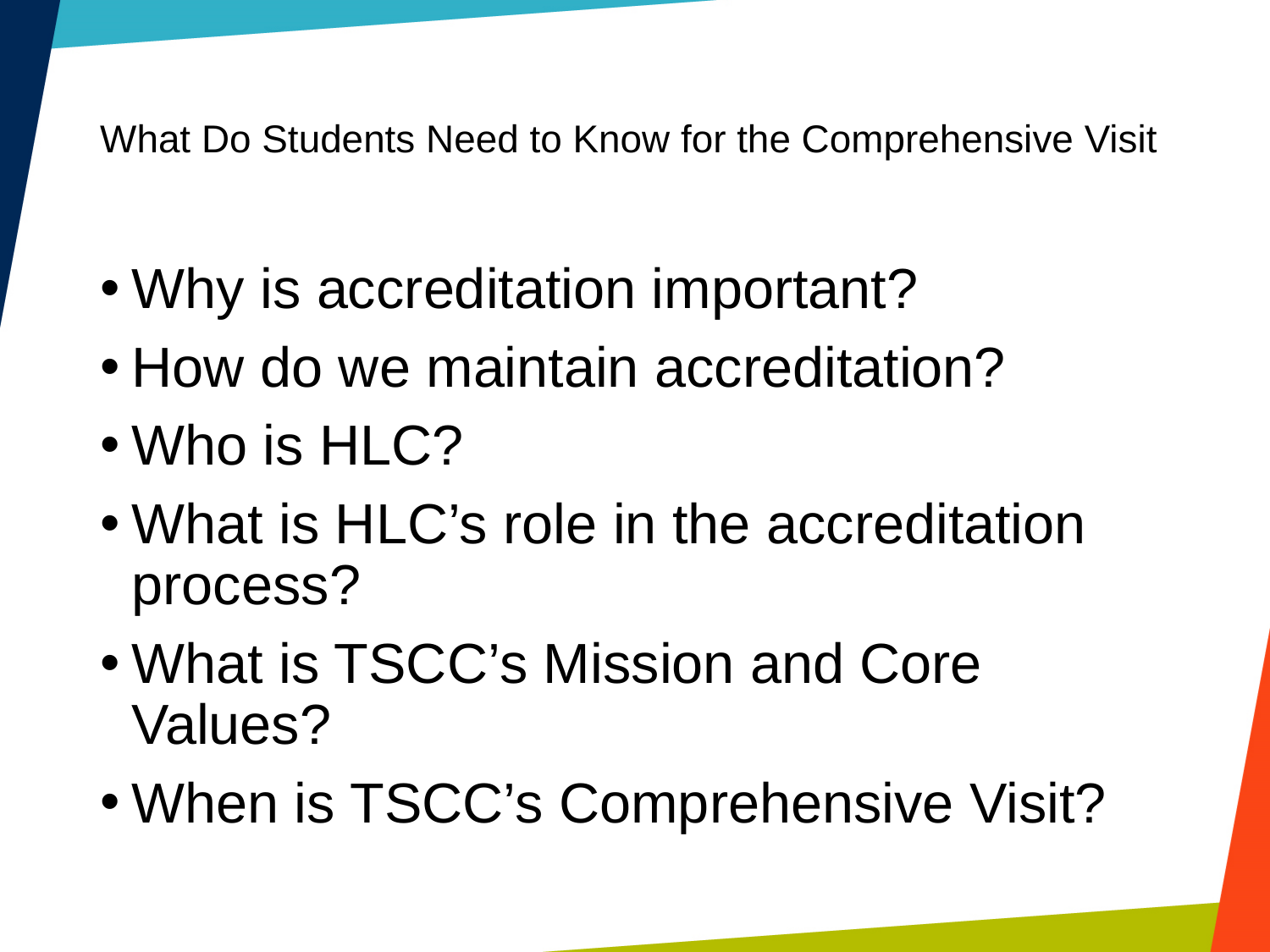

# What Do Students Need to Know for the Comprehensive Visit
Why is accreditation important?
How do we maintain accreditation?
Who is HLC?
What is HLC’s role in the accreditation process?
What is TSCC’s Mission and Core Values?
When is TSCC’s Comprehensive Visit?